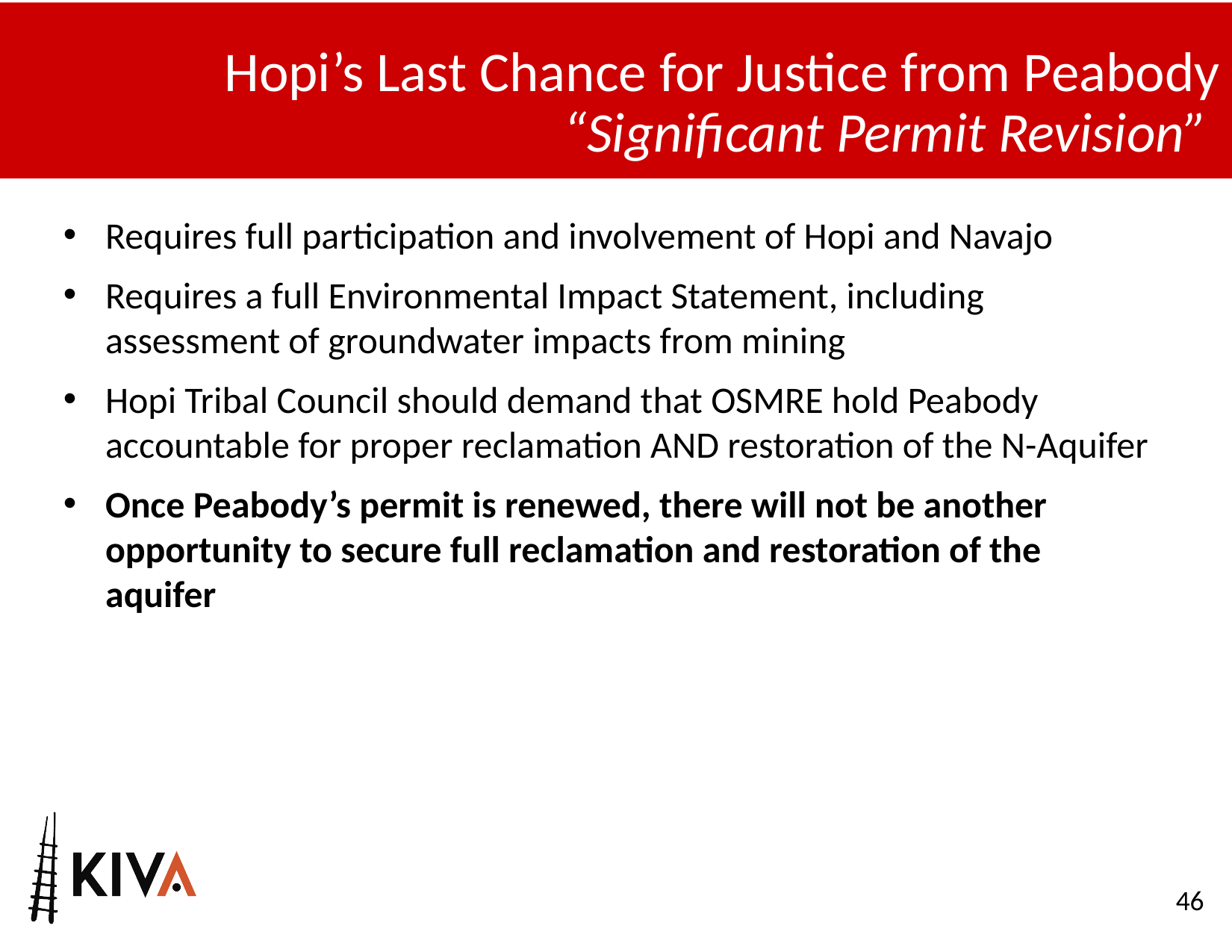

Hopi’s Last Chance for Justice from Peabody
“Significant Permit Revision”
Requires full participation and involvement of Hopi and Navajo

Requires a full Environmental Impact Statement, including assessment of groundwater impacts from mining

Hopi Tribal Council should demand that OSMRE hold Peabody accountable for proper reclamation AND restoration of the N-Aquifer

Once Peabody’s permit is renewed, there will not be another opportunity to secure full reclamation and restoration of the aquifer
46